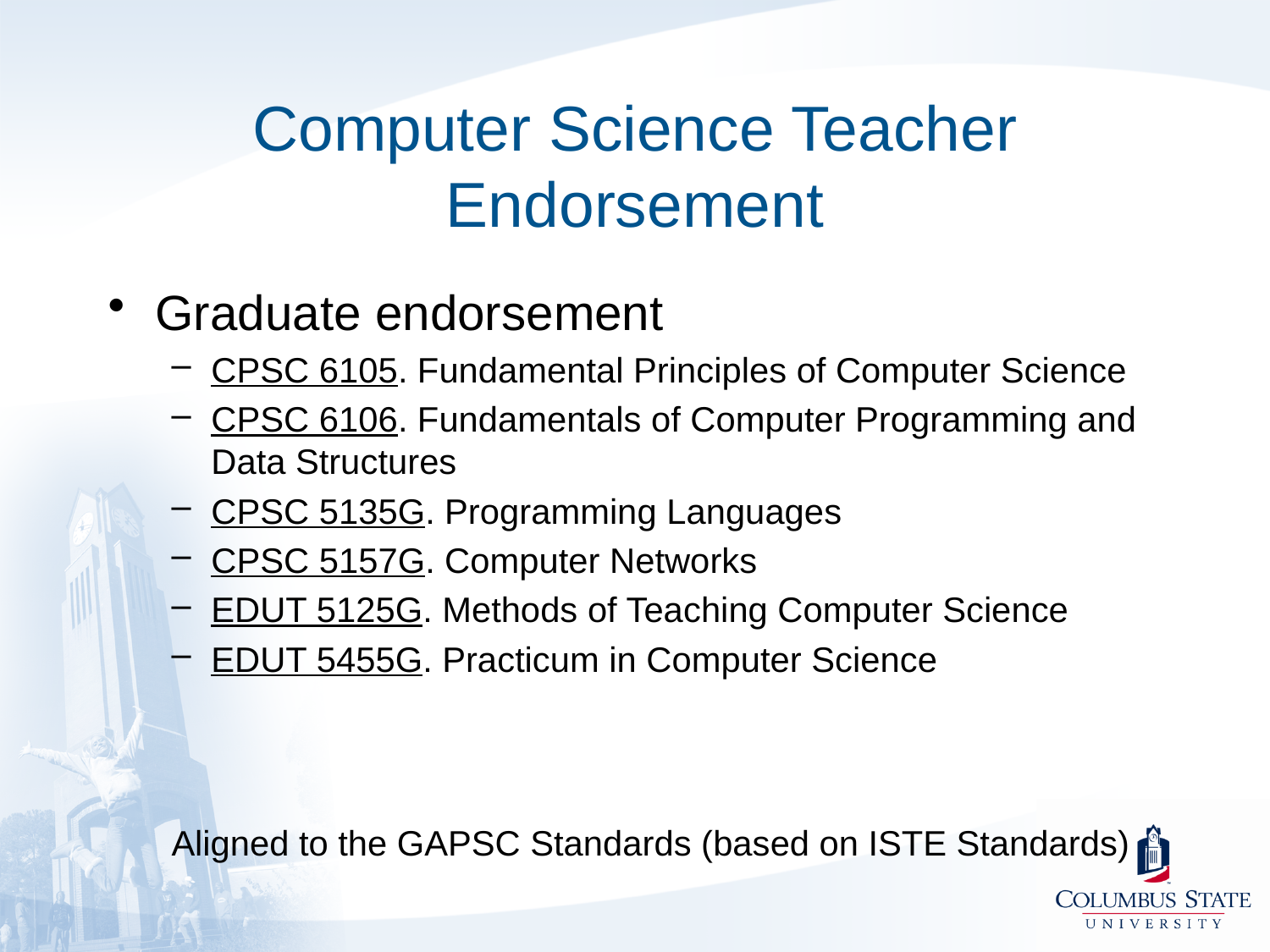

# Computer Science Teacher Endorsement
Graduate endorsement
CPSC 6105. Fundamental Principles of Computer Science
CPSC 6106. Fundamentals of Computer Programming and Data Structures
CPSC 5135G. Programming Languages
CPSC 5157G. Computer Networks
EDUT 5125G. Methods of Teaching Computer Science
EDUT 5455G. Practicum in Computer Science

Aligned to the GAPSC Standards (based on ISTE Standards)